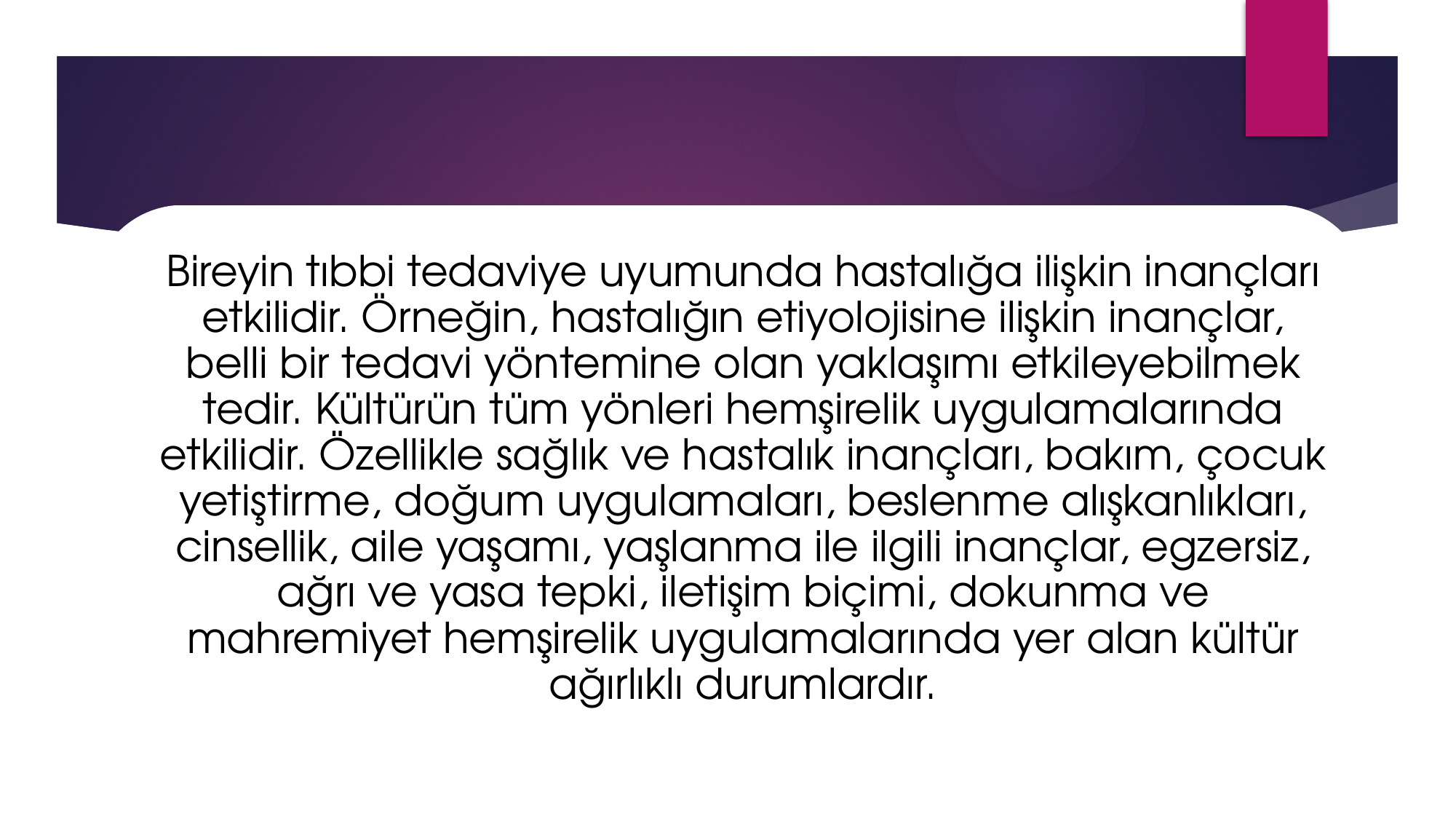

Bireyin tıbbi tedaviye uyu­munda hastalığa ilişkin inançları etkilidir. Örneğin, hastalığın etiyolojisine ilişkin inançlar, belli bir tedavi yöntemine olan yaklaşımı etkileyebilmek­tedir. Kültürün tüm yönleri hemşirelik uygulamalarında etkilidir. Özellikle sağlık ve hastalık inançları, bakım, çocuk yetiştirme, doğum uygulamaları, beslenme alışkanlıkları, cinsellik, aile yaşamı, yaşlanma ile ilgili inançlar, egzersiz, ağrı ve yasa tepki, iletişim biçimi, dokunma ve mahremiyet hemşirelik uygulamalarında yer alan kültür ağırlıklı durumlardır.